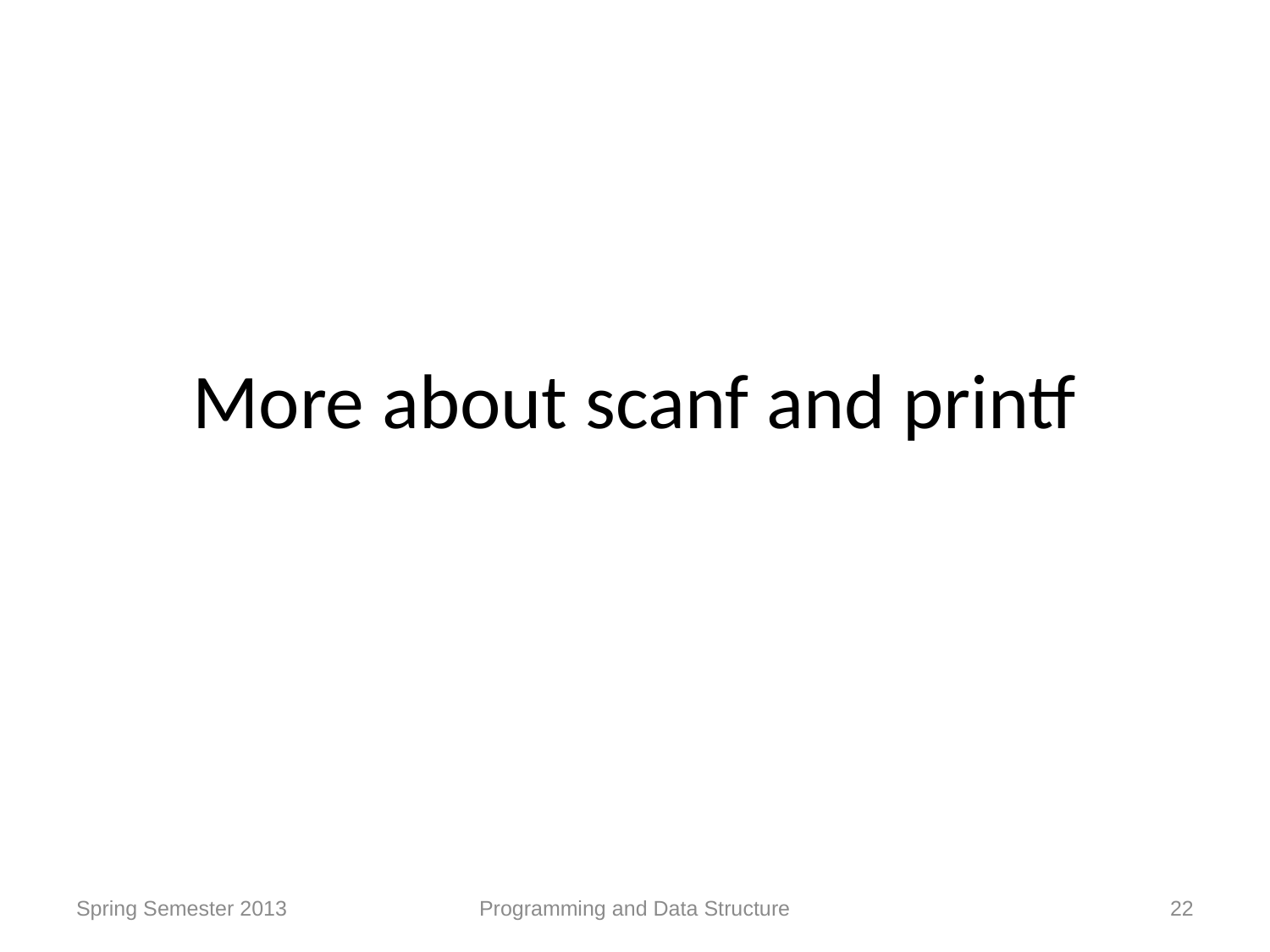

# More about scanf and printf

Spring Semester 2013
Programming and Data Structure
22